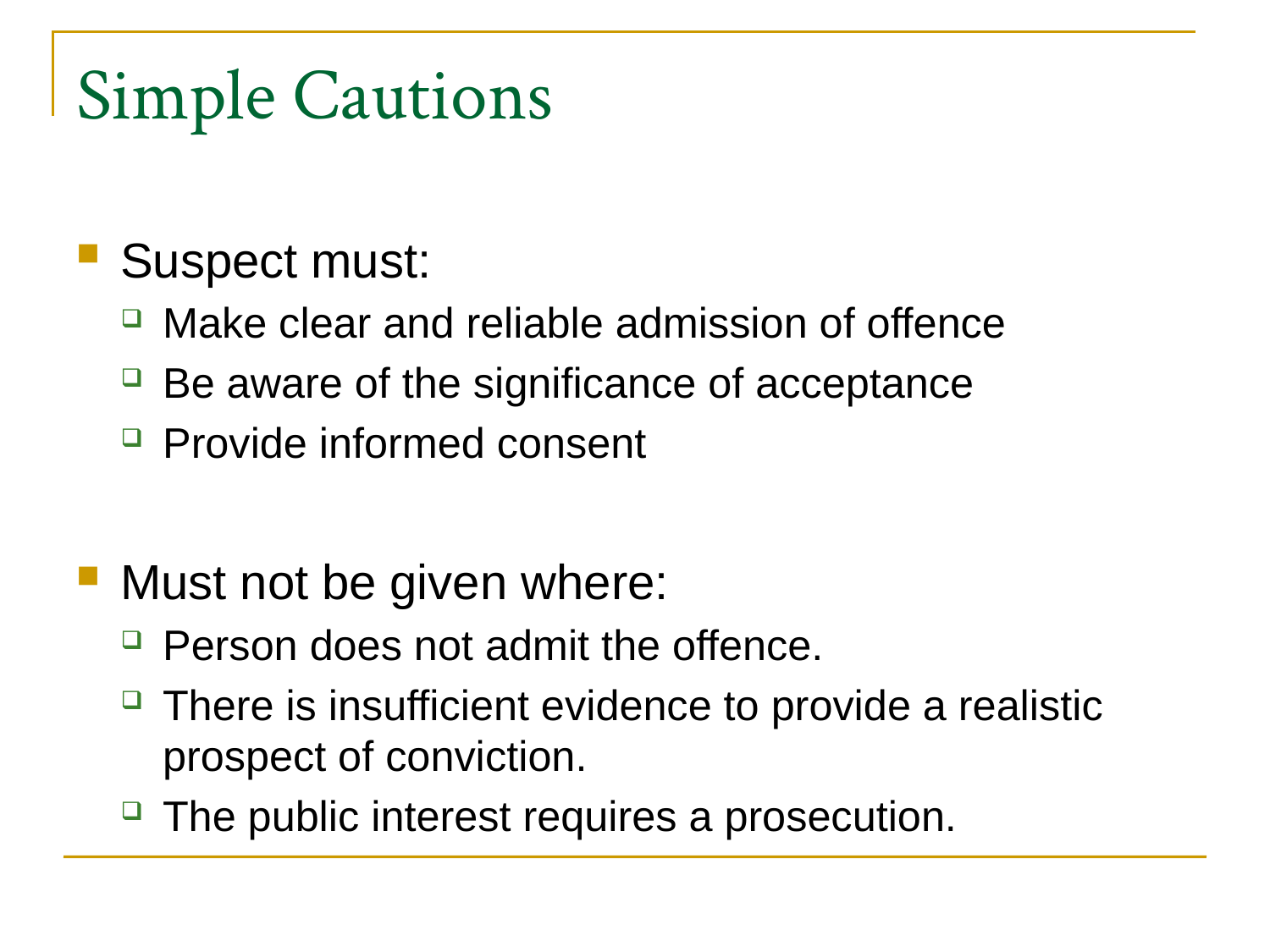

# Simple Cautions
Suspect must:
Make clear and reliable admission of offence
Be aware of the significance of acceptance
Provide informed consent

Must not be given where:
Person does not admit the offence.
There is insufficient evidence to provide a realistic prospect of conviction.
The public interest requires a prosecution.